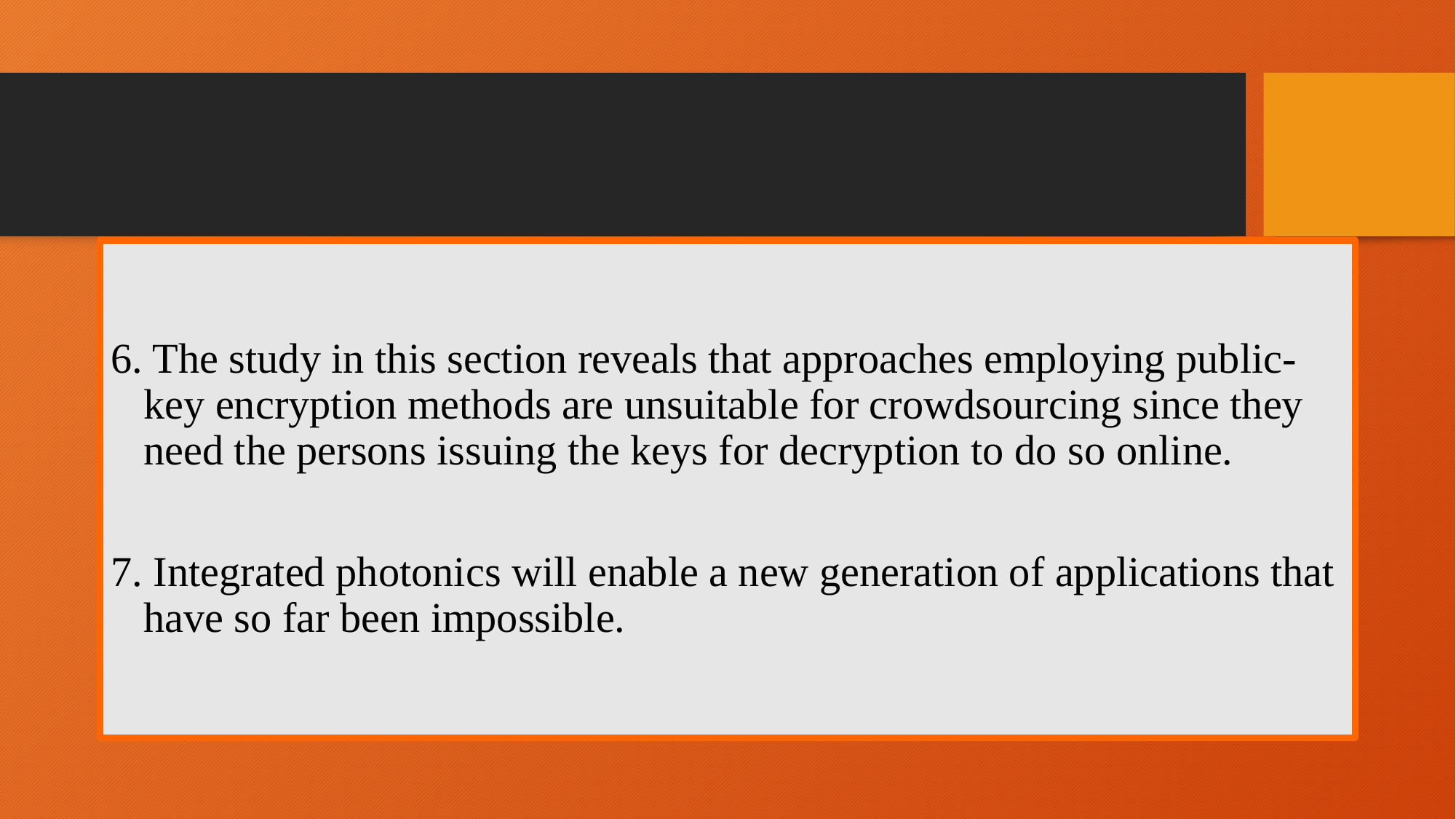

#
6. The study in this section reveals that approaches employing public-key encryption methods are unsuitable for crowdsourcing since they need the persons issuing the keys for decryption to do so online.

7. Integrated photonics will enable a new generation of applications that have so far been impossible.